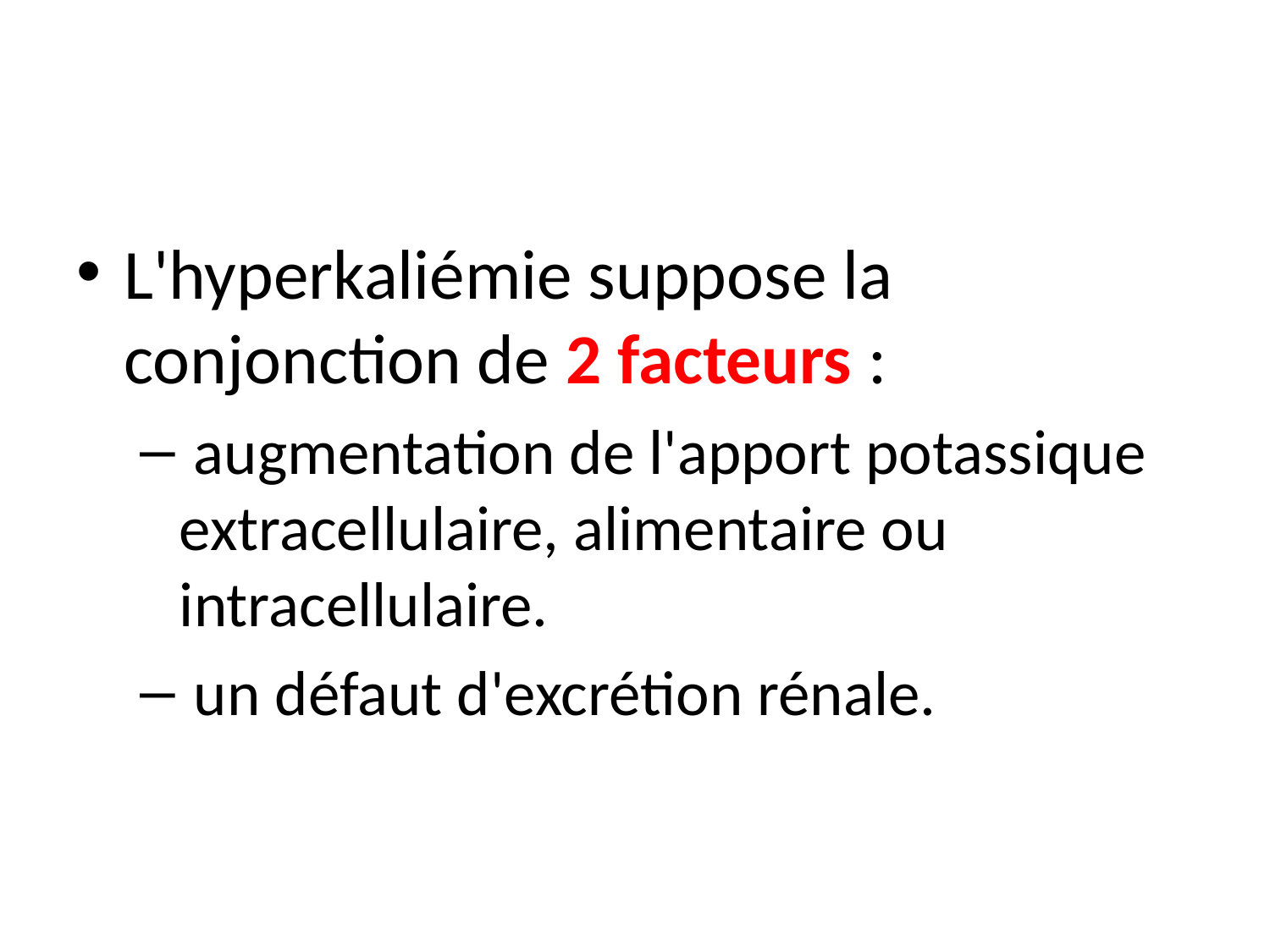

#
L'hyperkaliémie suppose la conjonction de 2 facteurs :
 augmentation de l'apport potassique extracellulaire, alimentaire ou intracellulaire.
 un défaut d'excrétion rénale.